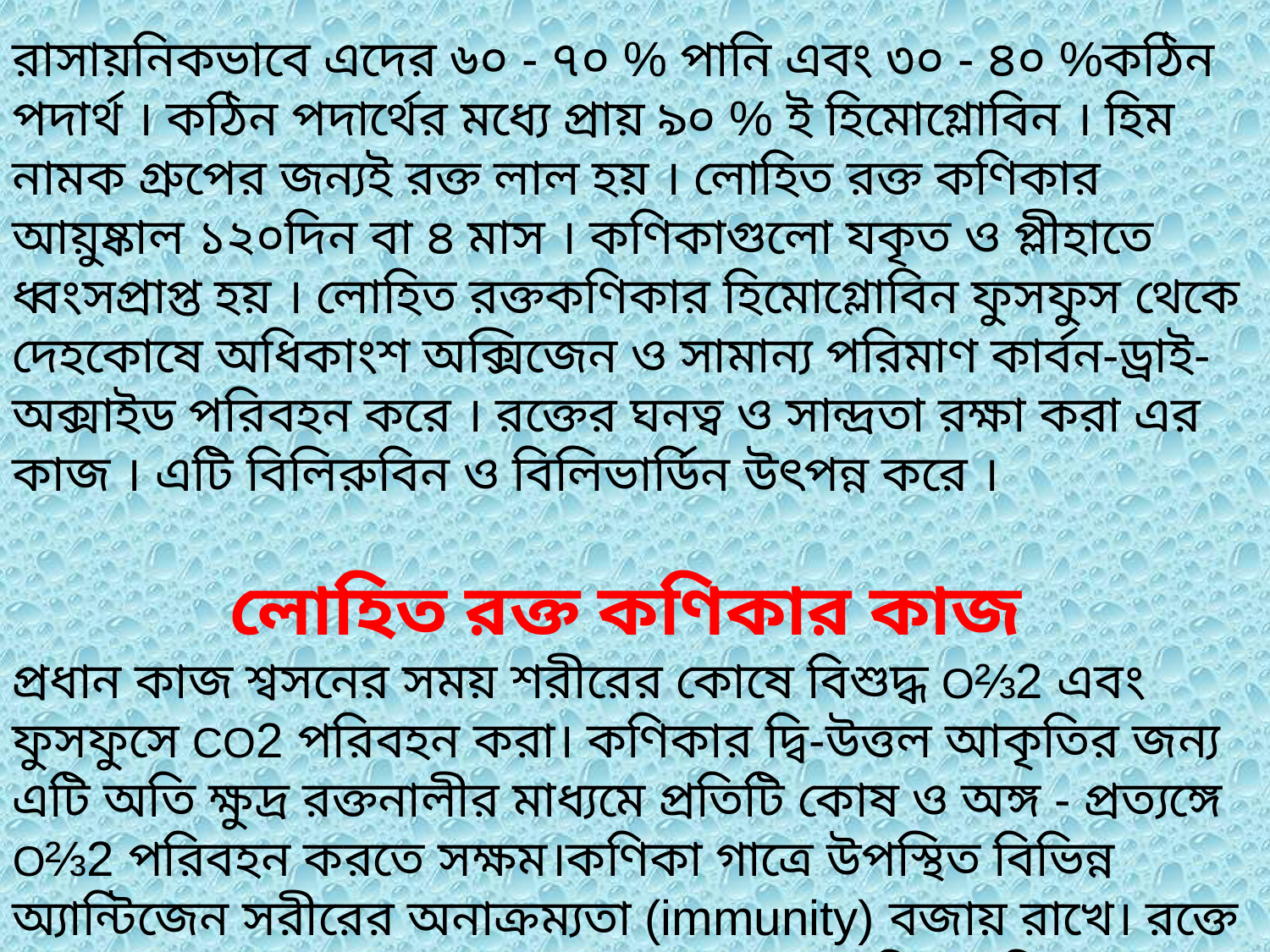

রাসায়নিকভাবে এদের ৬০ - ৭০ % পানি এবং ৩০ - ৪০ %কঠিন পদার্থ । কঠিন পদার্থের মধ্যে প্রায় ৯০ % ই হিমোগ্লোবিন । হিম নামক গ্রুপের জন্যই রক্ত লাল হয় । লোহিত রক্ত কণিকার আয়ুষ্কাল ১২০দিন বা ৪ মাস । কণিকাগুলো যকৃত ও প্লীহাতে ধ্বংসপ্রাপ্ত হয় । লোহিত রক্তকণিকার হিমোগ্লোবিন ফুসফুস থেকে দেহকোষে অধিকাংশ অক্সিজেন ও সামান্য পরিমাণ কার্বন-ড্রাই-অক্সাইড পরিবহন করে । রক্তের ঘনত্ব ও সান্দ্রতা রক্ষা করা এর কাজ । এটি বিলিরুবিন ও বিলিভার্ডিন উৎপন্ন করে ।

লোহিত রক্ত কণিকার কাজ
প্রধান কাজ শ্বসনের সময় শরীরের কোষে বিশুদ্ধ O⅔2 এবং ফুসফুসে CO2 পরিবহন করা। কণিকার দ্বি-উত্তল আকৃতির জন্য এটি অতি ক্ষুদ্র রক্তনালীর মাধ্যমে প্রতিটি কোষ ও অঙ্গ - প্রত্যঙ্গে O⅔2 পরিবহন করতে সক্ষম।কণিকা গাত্রে উপস্থিত বিভিন্ন অ্যান্টিজেন সরীরের অনাক্রম্যতা (immunity) বজায় রাখে। রক্তে অম্ল-ক্ষারত্ব, আয়ন ভারসাম্য বজায় রাখে।লোহিত কণিকা ধ্বংস হলে এই হিমোগ্লোবিন অংশ আমাদের যকৃতে পিত্ত রঞ্জকে (বিলিরুবিন, বিলিভার্ডিন, স্টার্কোবিলিন, ইউরিবিলিন) পরিণত হয়।